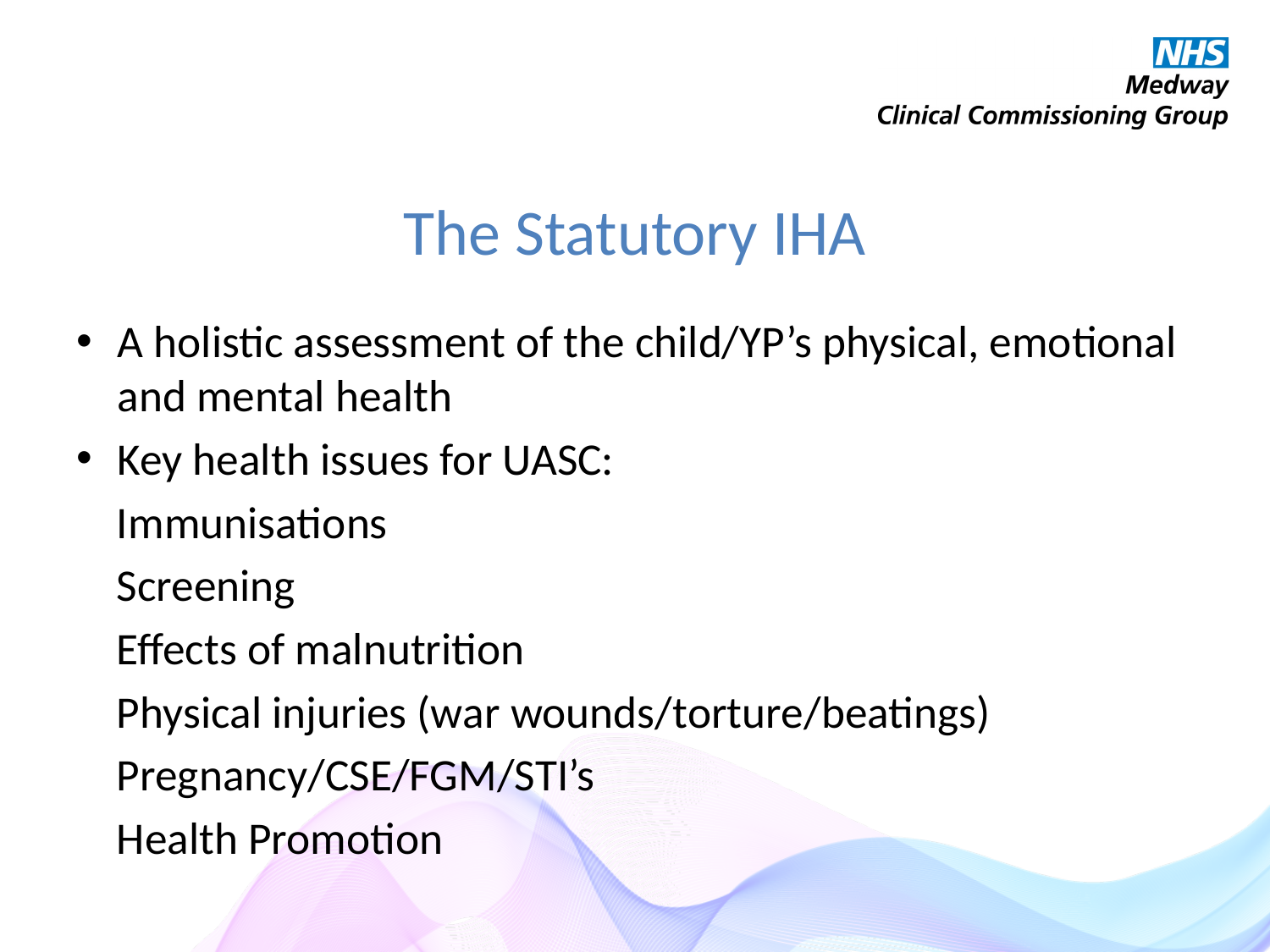

# The Statutory IHA
A holistic assessment of the child/YP’s physical, emotional and mental health
Key health issues for UASC:
    Immunisations
    Screening
    Effects of malnutrition
    Physical injuries (war wounds/torture/beatings)
    Pregnancy/CSE/FGM/STI’s
    Health Promotion